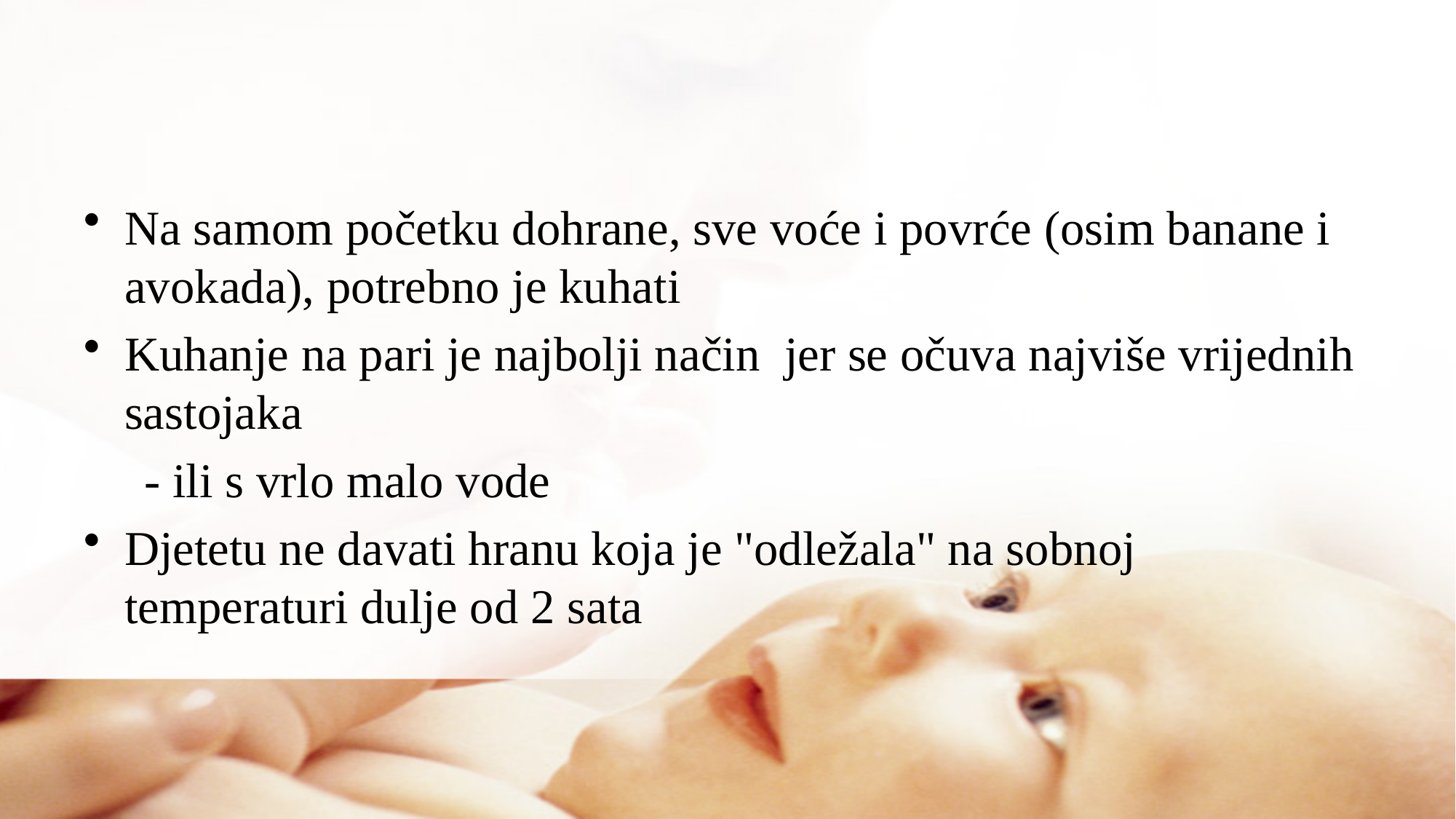

#
Na samom početku dohrane, sve voće i povrće (osim banane i avokada), potrebno je kuhati
Kuhanje na pari je najbolji način  jer se očuva najviše vrijednih sastojaka
     - ili s vrlo malo vode
Djetetu ne davati hranu koja je "odležala" na sobnoj temperaturi dulje od 2 sata